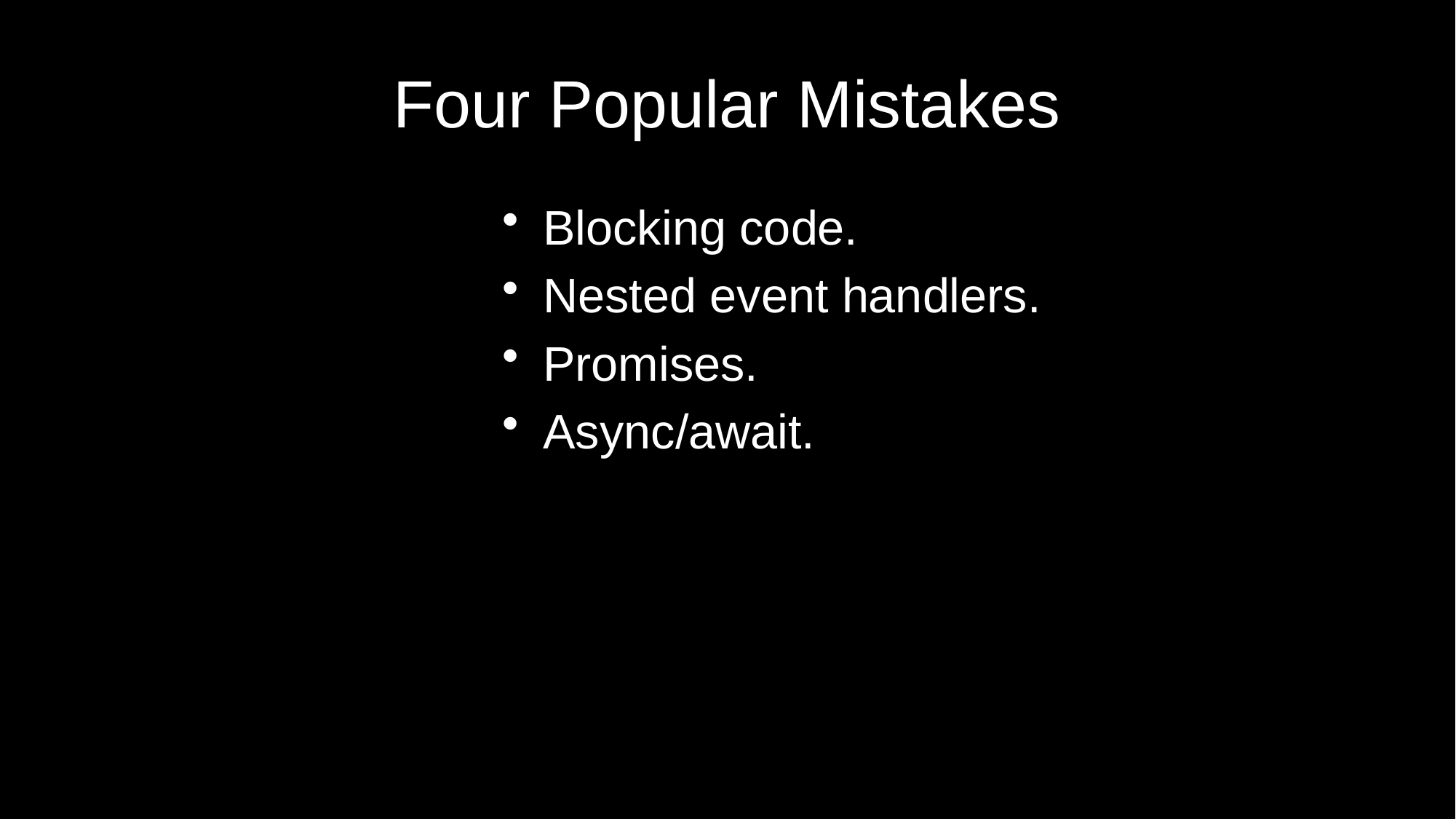

# Four Popular Mistakes
Blocking code.
Nested event handlers.
Promises.
Async/await.